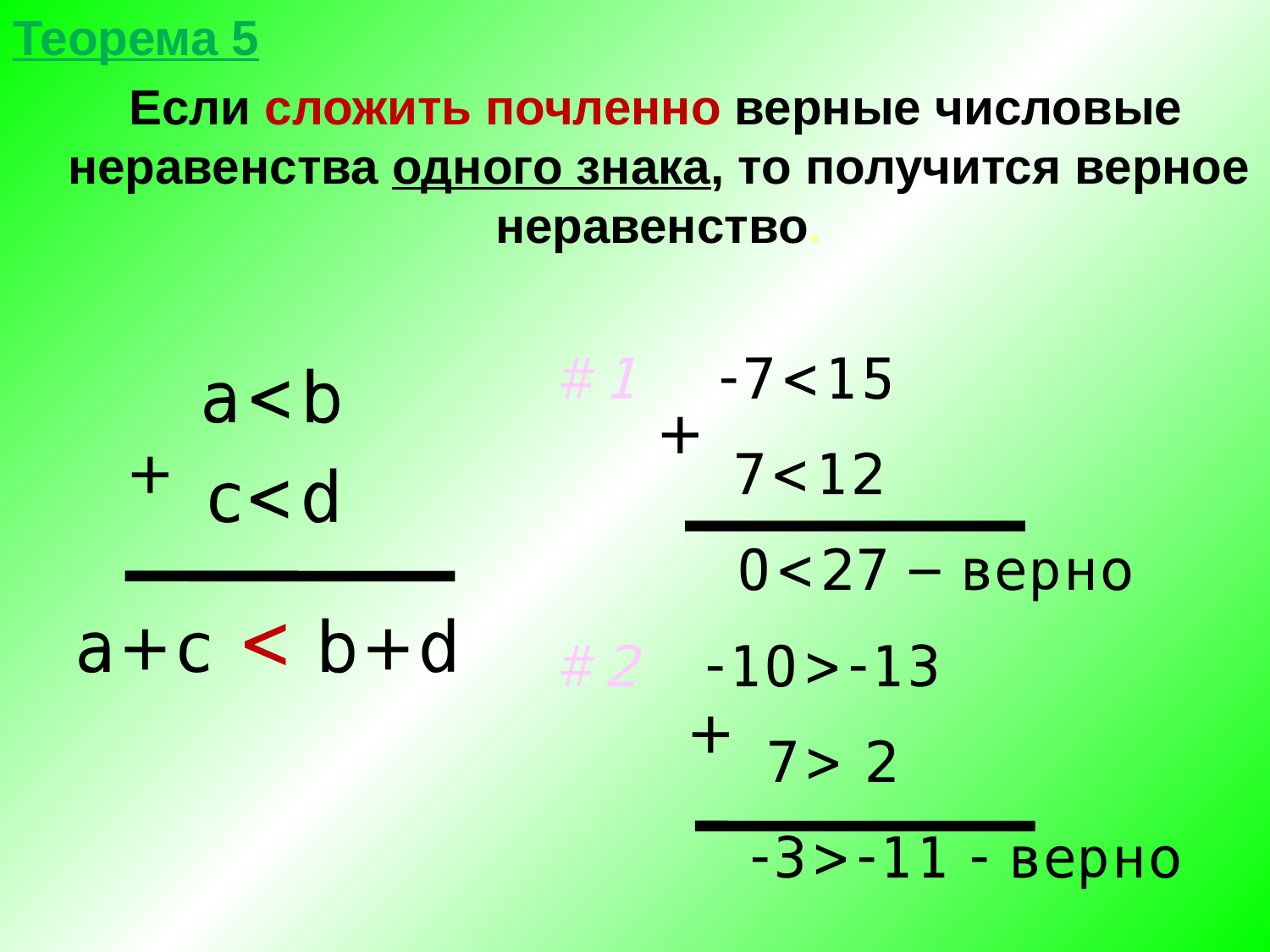

Теорема 5
   Если сложить почленно верные числовые неравенства одного знака, то получится верное неравенство.
#1 	  -7<15
     	   7<12
           0<27 – верно
#2    -10>-13
	     7> 2
	    -3>-11 - верно
a<b

+
+
c<d

<
a+c     b+d
+